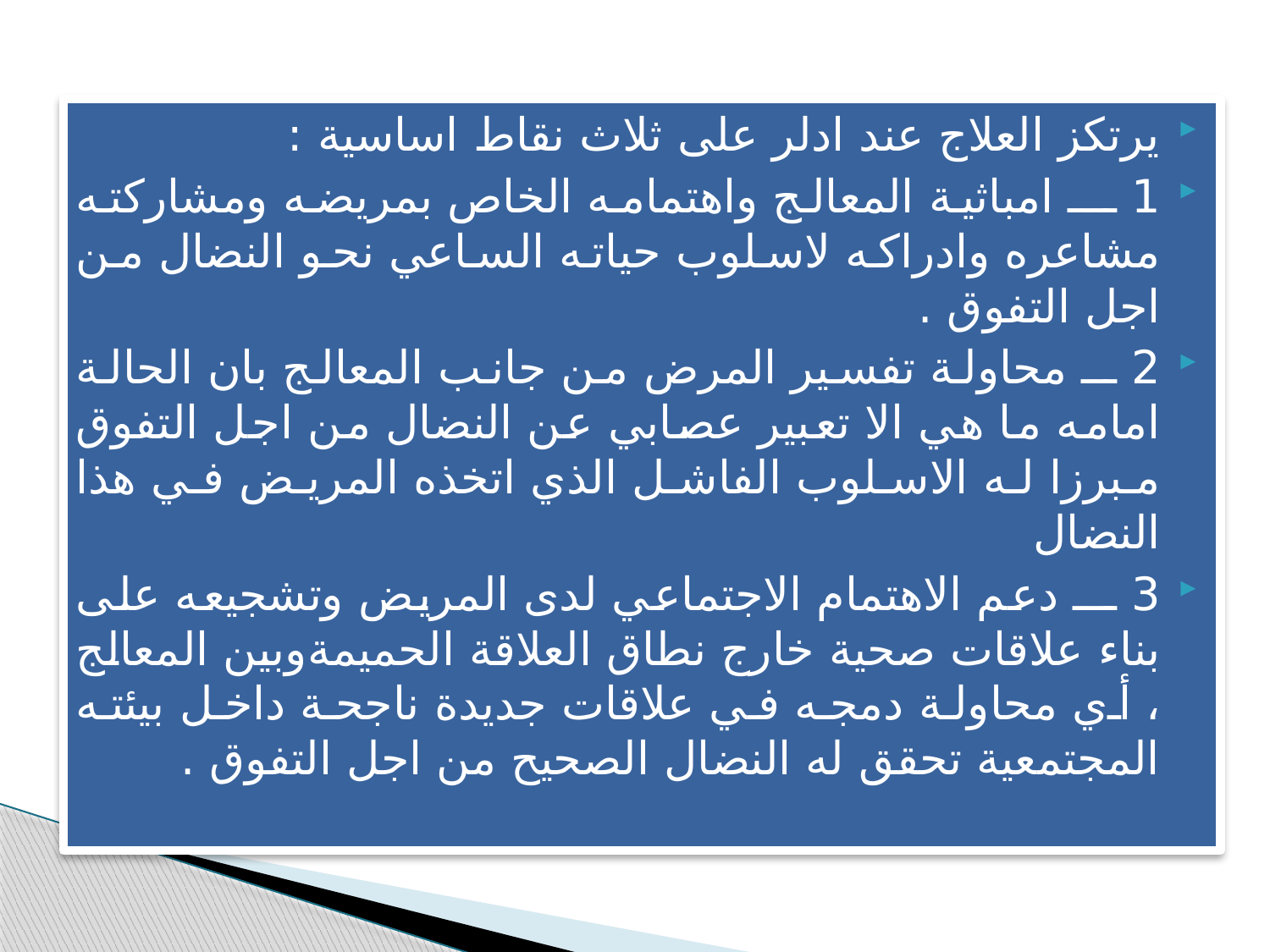

يرتكز العلاج عند ادلر على ثلاث نقاط اساسية :
1 ـــ امباثية المعالج واهتمامه الخاص بمريضه ومشاركته مشاعره وادراكه لاسلوب حياته الساعي نحو النضال من اجل التفوق .
2 ــ محاولة تفسير المرض من جانب المعالج بان الحالة امامه ما هي الا تعبير عصابي عن النضال من اجل التفوق مبرزا له الاسلوب الفاشل الذي اتخذه المريض في هذا النضال
3 ـــ دعم الاهتمام الاجتماعي لدى المريض وتشجيعه على بناء علاقات صحية خارج نطاق العلاقة الحميمةوبين المعالج ، أي محاولة دمجه في علاقات جديدة ناجحة داخل بيئته المجتمعية تحقق له النضال الصحيح من اجل التفوق .